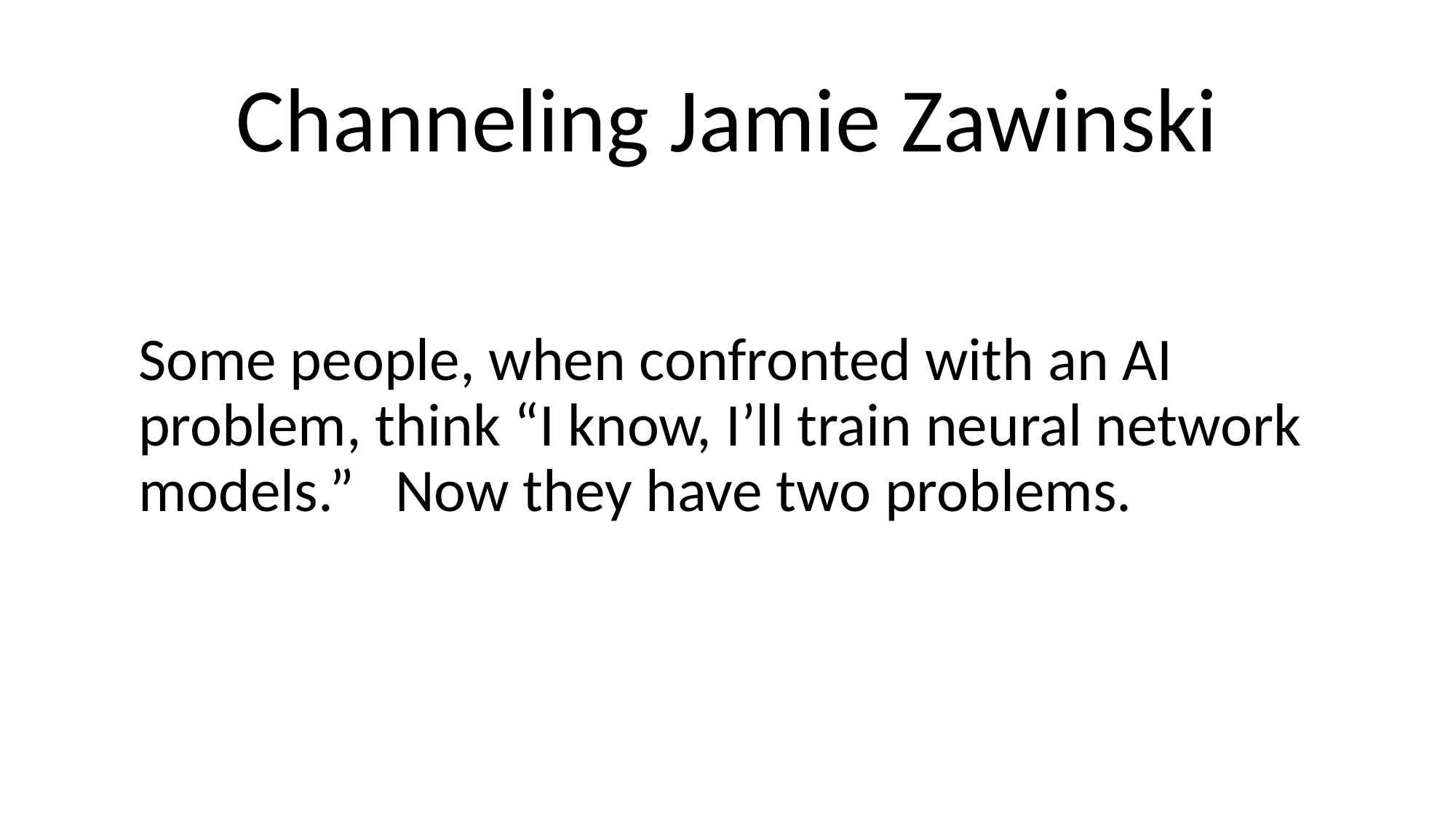

# Channeling Jamie Zawinski
Some people, when confronted with an AI problem, think “I know, I’ll train neural network models.”   Now they have two problems.